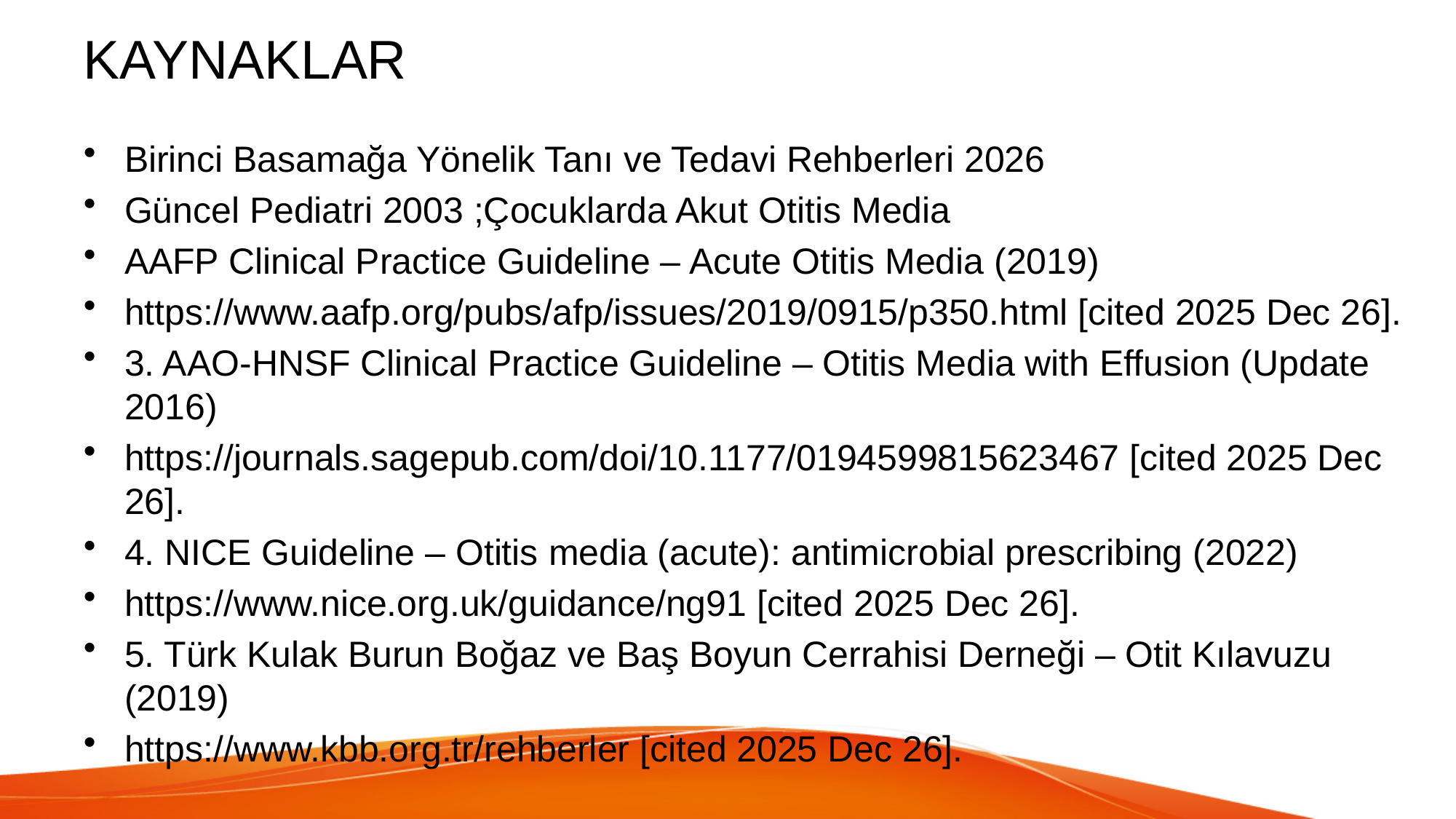

# KAYNAKLAR
Birinci Basamağa Yönelik Tanı ve Tedavi Rehberleri 2026
Güncel Pediatri 2003 ;Çocuklarda Akut Otitis Media
AAFP Clinical Practice Guideline – Acute Otitis Media (2019)
https://www.aafp.org/pubs/afp/issues/2019/0915/p350.html [cited 2025 Dec 26].
3. AAO-HNSF Clinical Practice Guideline – Otitis Media with Effusion (Update 2016)
https://journals.sagepub.com/doi/10.1177/0194599815623467 [cited 2025 Dec 26].
4. NICE Guideline – Otitis media (acute): antimicrobial prescribing (2022)
https://www.nice.org.uk/guidance/ng91 [cited 2025 Dec 26].
5. Türk Kulak Burun Boğaz ve Baş Boyun Cerrahisi Derneği – Otit Kılavuzu (2019)
https://www.kbb.org.tr/rehberler [cited 2025 Dec 26].